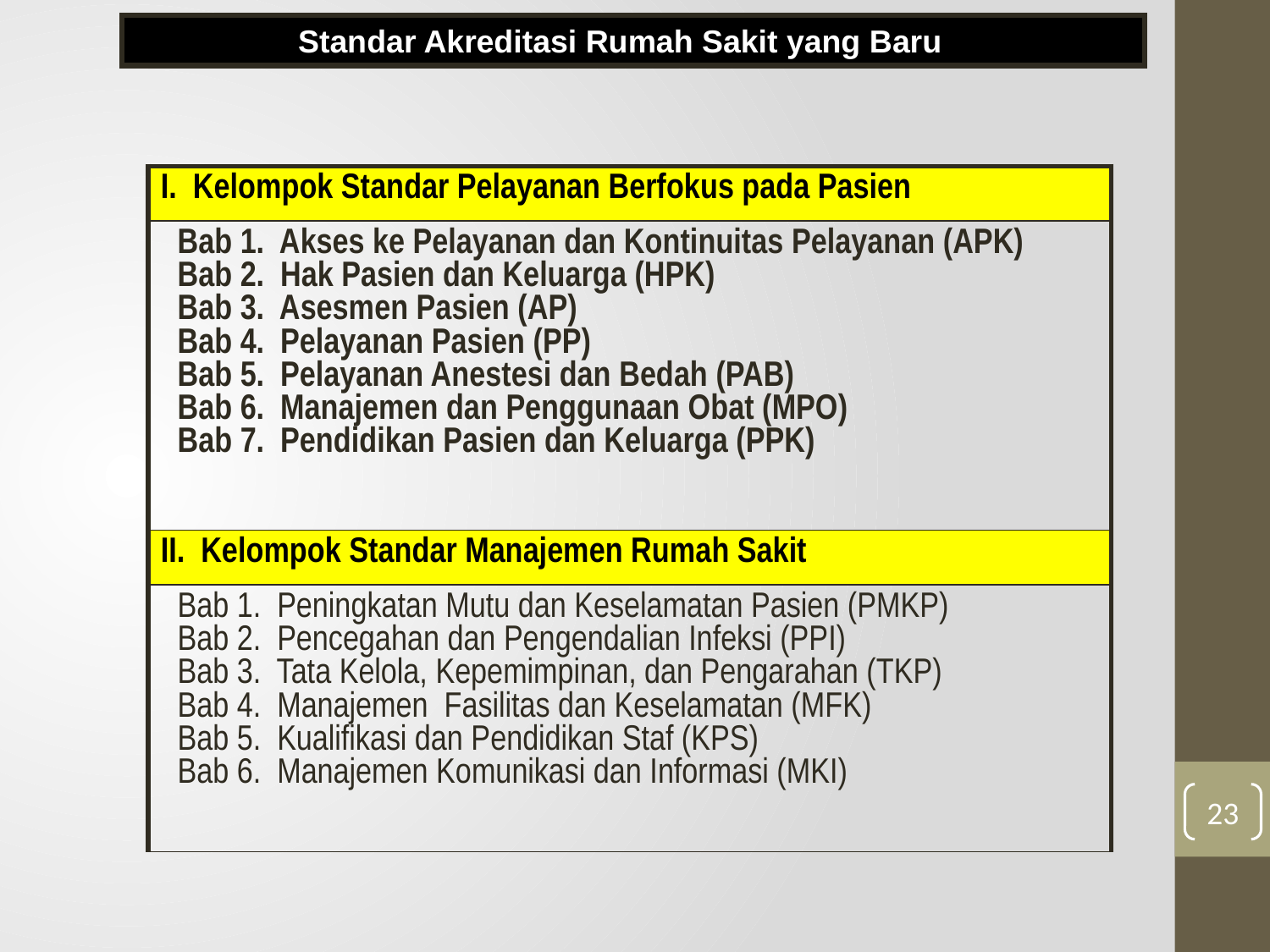

Standar Akreditasi Rumah Sakit yang Baru
| I. Kelompok Standar Pelayanan Berfokus pada Pasien |
| --- |
| Bab 1. Akses ke Pelayanan dan Kontinuitas Pelayanan (APK) Bab 2. Hak Pasien dan Keluarga (HPK) Bab 3. Asesmen Pasien (AP) Bab 4. Pelayanan Pasien (PP) Bab 5. Pelayanan Anestesi dan Bedah (PAB) Bab 6. Manajemen dan Penggunaan Obat (MPO) Bab 7. Pendidikan Pasien dan Keluarga (PPK) |
| II. Kelompok Standar Manajemen Rumah Sakit |
| Bab 1. Peningkatan Mutu dan Keselamatan Pasien (PMKP) Bab 2. Pencegahan dan Pengendalian Infeksi (PPI) Bab 3. Tata Kelola, Kepemimpinan, dan Pengarahan (TKP) Bab 4. Manajemen Fasilitas dan Keselamatan (MFK) Bab 5. Kualifikasi dan Pendidikan Staf (KPS) Bab 6. Manajemen Komunikasi dan Informasi (MKI) |
23